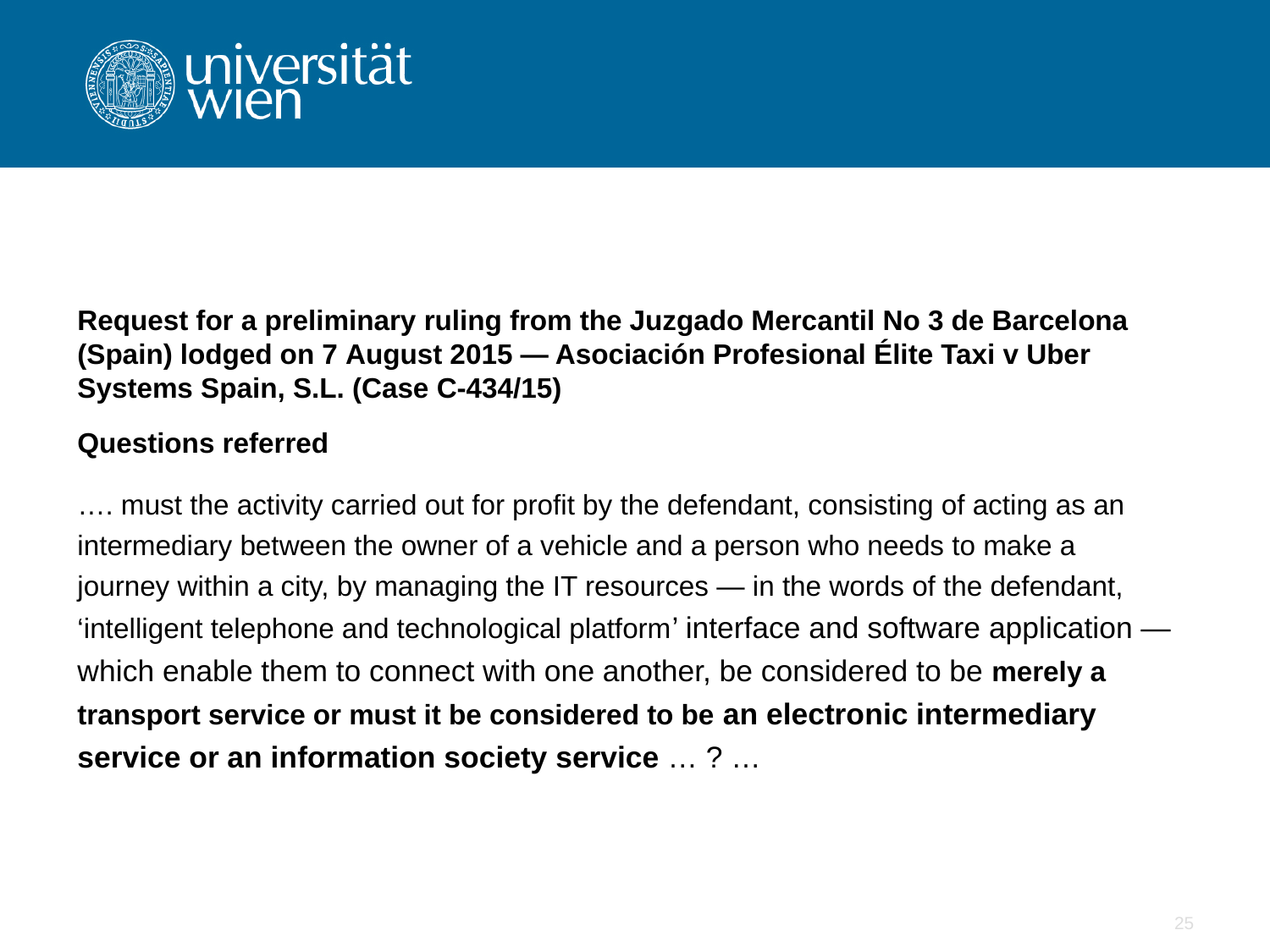

Request for a preliminary ruling from the Juzgado Mercantil No 3 de Barcelona (Spain) lodged on 7 August 2015 — Asociación Profesional Élite Taxi v Uber Systems Spain, S.L. (Case C-434/15)
Questions referred
…. must the activity carried out for profit by the defendant, consisting of acting as an intermediary between the owner of a vehicle and a person who needs to make a journey within a city, by managing the IT resources — in the words of the defendant, ‘intelligent telephone and technological platform’ interface and software application — which enable them to connect with one another, be considered to be merely a transport service or must it be considered to be an electronic intermediary service or an information society service … ? …
25